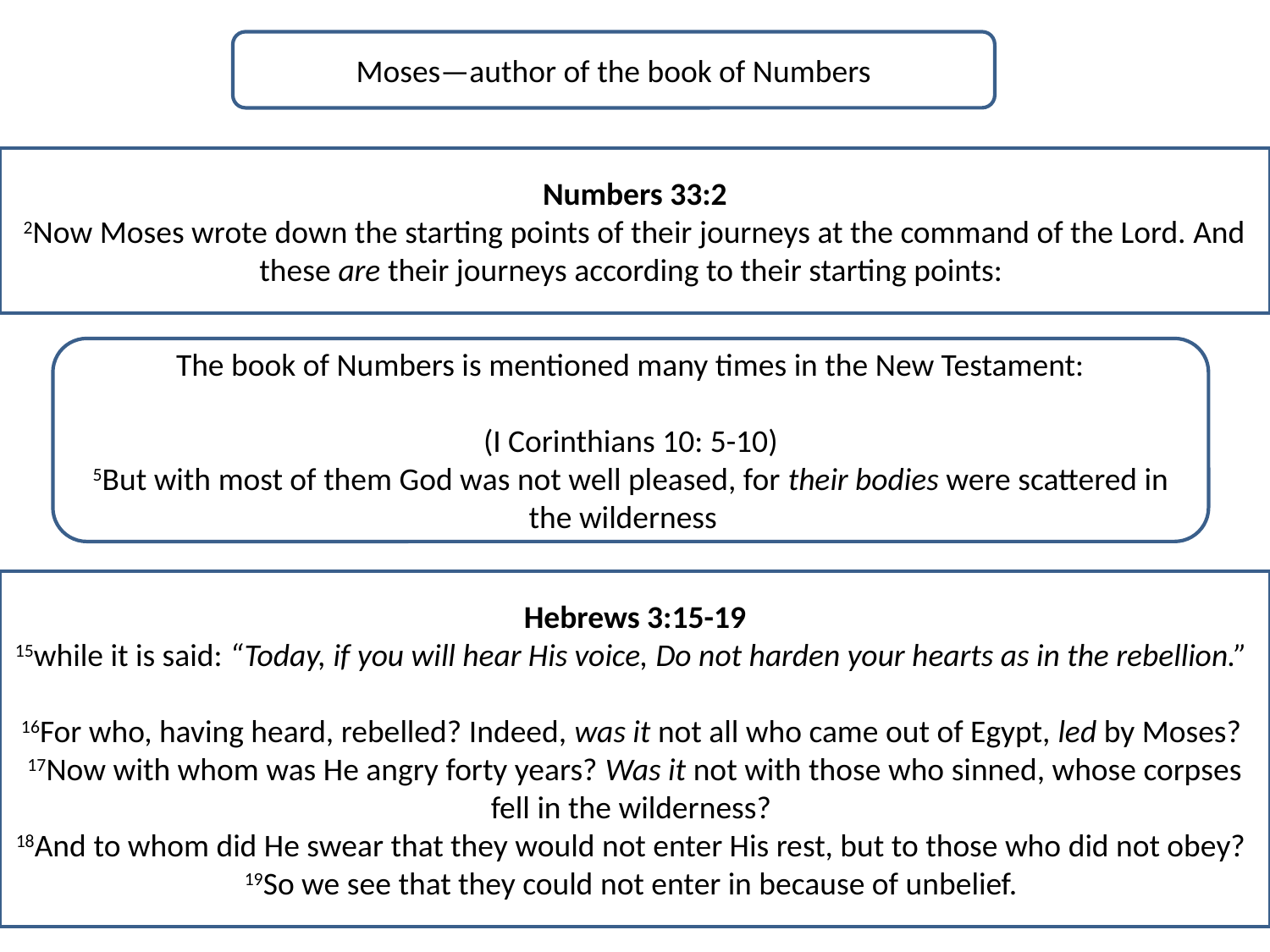

Moses—author of the book of Numbers
Numbers 33:2
2Now Moses wrote down the starting points of their journeys at the command of the Lord. And these are their journeys according to their starting points:
The book of Numbers is mentioned many times in the New Testament:

(I Corinthians 10: 5-10)
5But with most of them God was not well pleased, for their bodies were scattered in the wilderness.
Hebrews 3:15-19
15while it is said: “Today, if you will hear His voice, Do not harden your hearts as in the rebellion.”
16For who, having heard, rebelled? Indeed, was it not all who came out of Egypt, led by Moses?
17Now with whom was He angry forty years? Was it not with those who sinned, whose corpses fell in the wilderness?
18And to whom did He swear that they would not enter His rest, but to those who did not obey?
19So we see that they could not enter in because of unbelief.